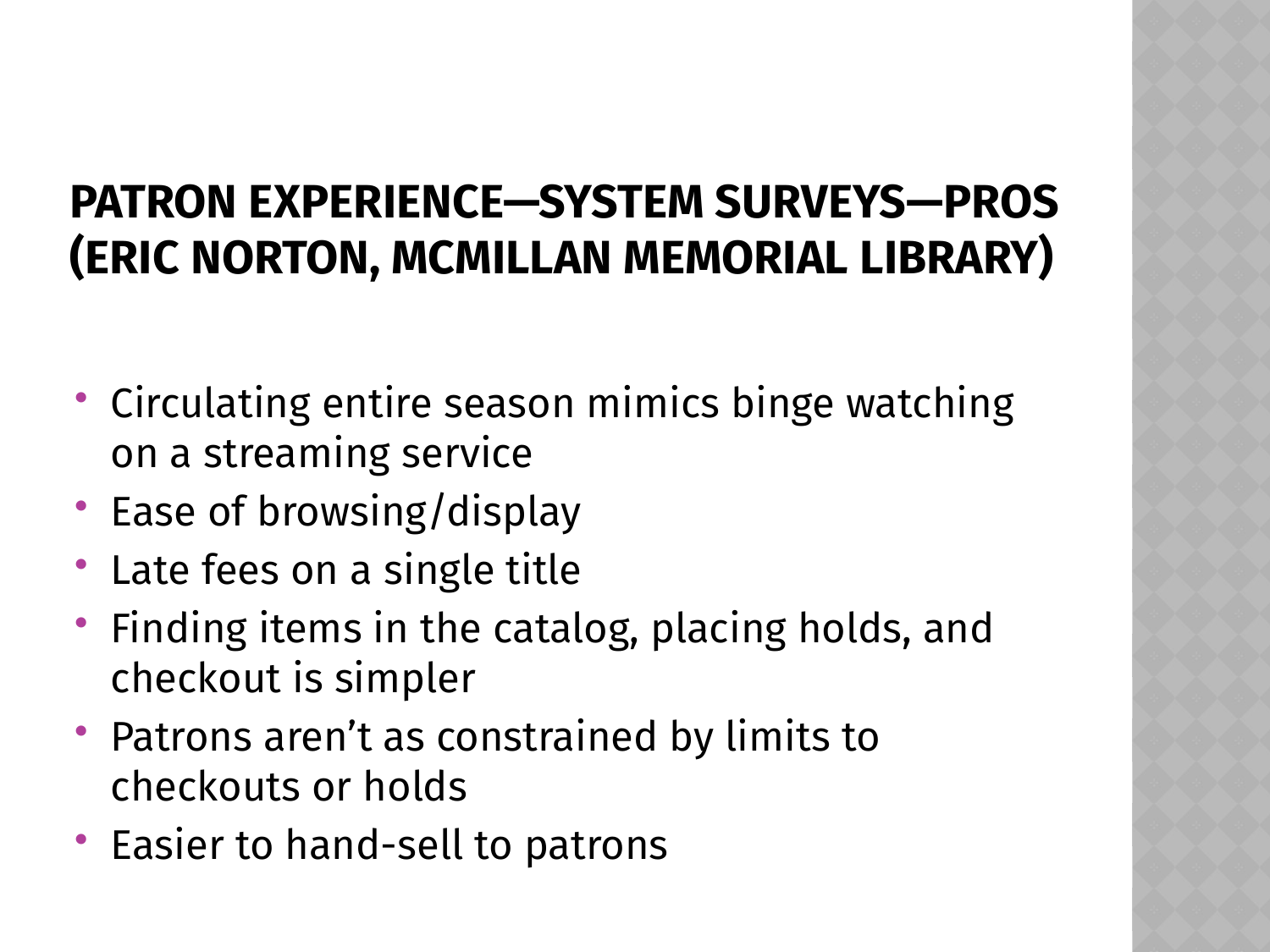

# Patron Experience—system surveys—Pros (Eric Norton, McMillan memorial library)
Circulating entire season mimics binge watching on a streaming service
Ease of browsing/display
Late fees on a single title
Finding items in the catalog, placing holds, and checkout is simpler
Patrons aren’t as constrained by limits to checkouts or holds
Easier to hand-sell to patrons